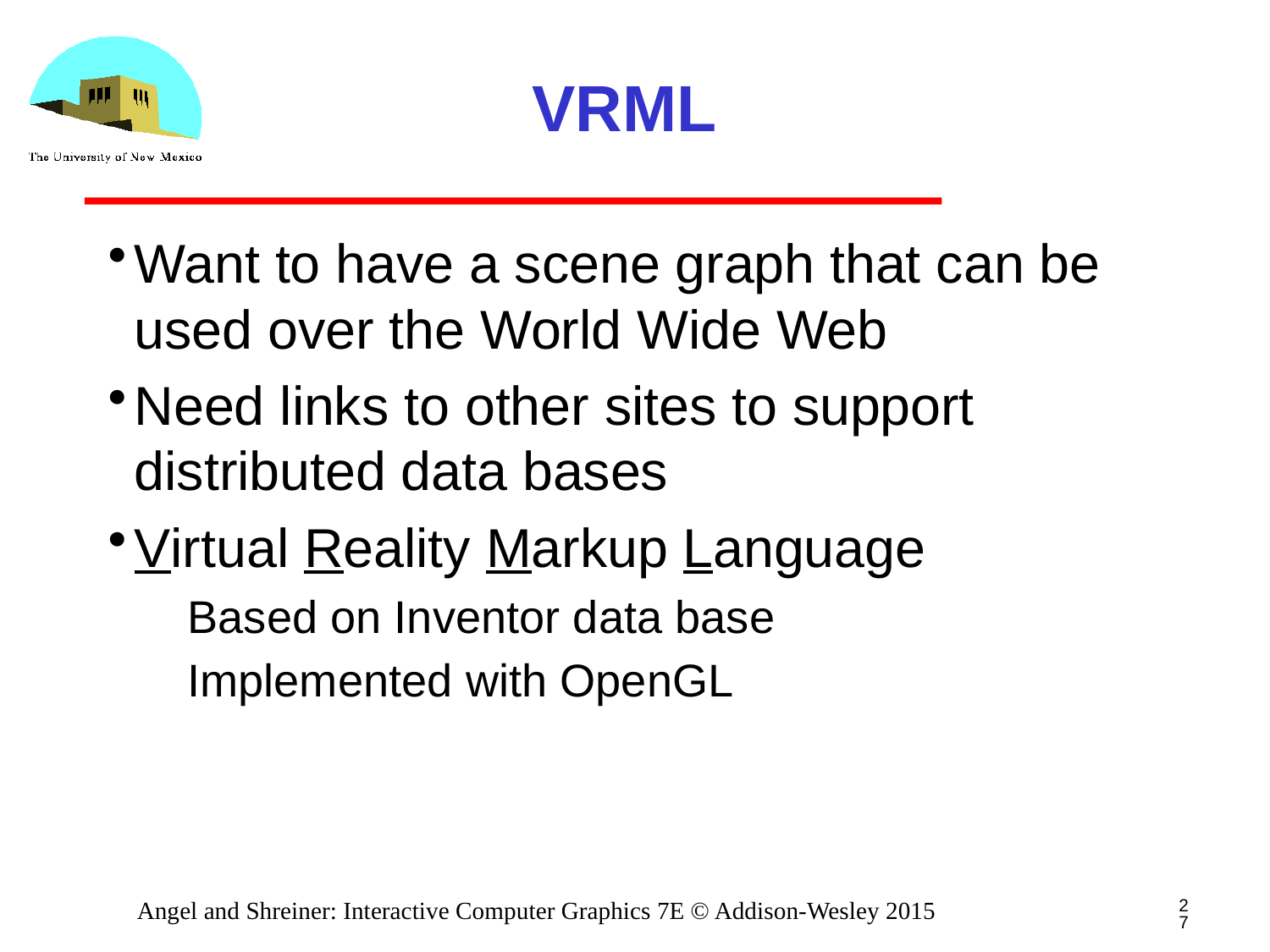

# VRML
Want to have a scene graph that can be used over the World Wide Web
Need links to other sites to support distributed data bases
Virtual Reality Markup Language
Based on Inventor data base
Implemented with OpenGL
27
Angel and Shreiner: Interactive Computer Graphics 7E © Addison-Wesley 2015